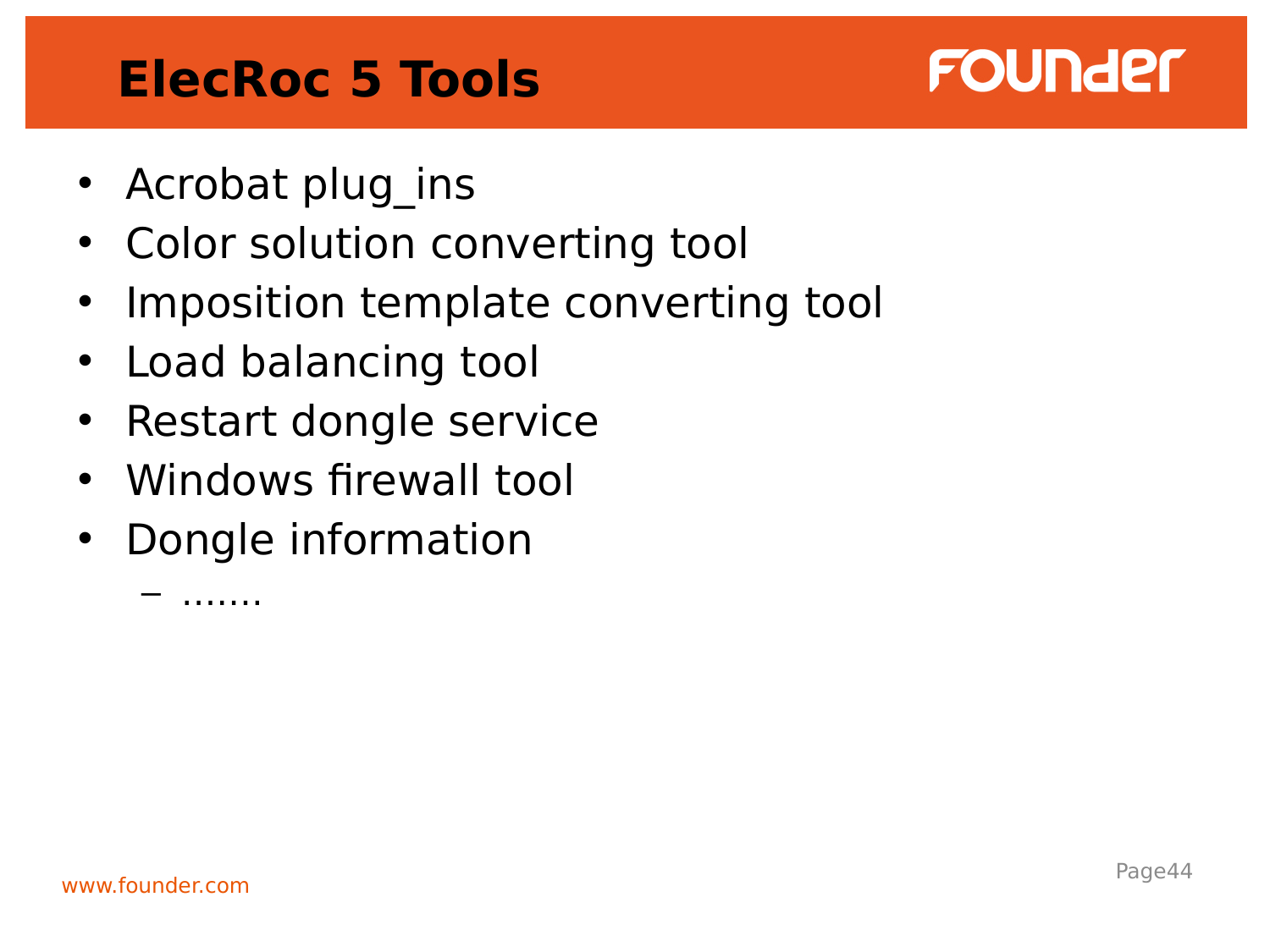

# ElecRoc 5 Tools
Acrobat plug_ins
Color solution converting tool
Imposition template converting tool
Load balancing tool
Restart dongle service
Windows firewall tool
Dongle information
…….

Page44
www.founder.com